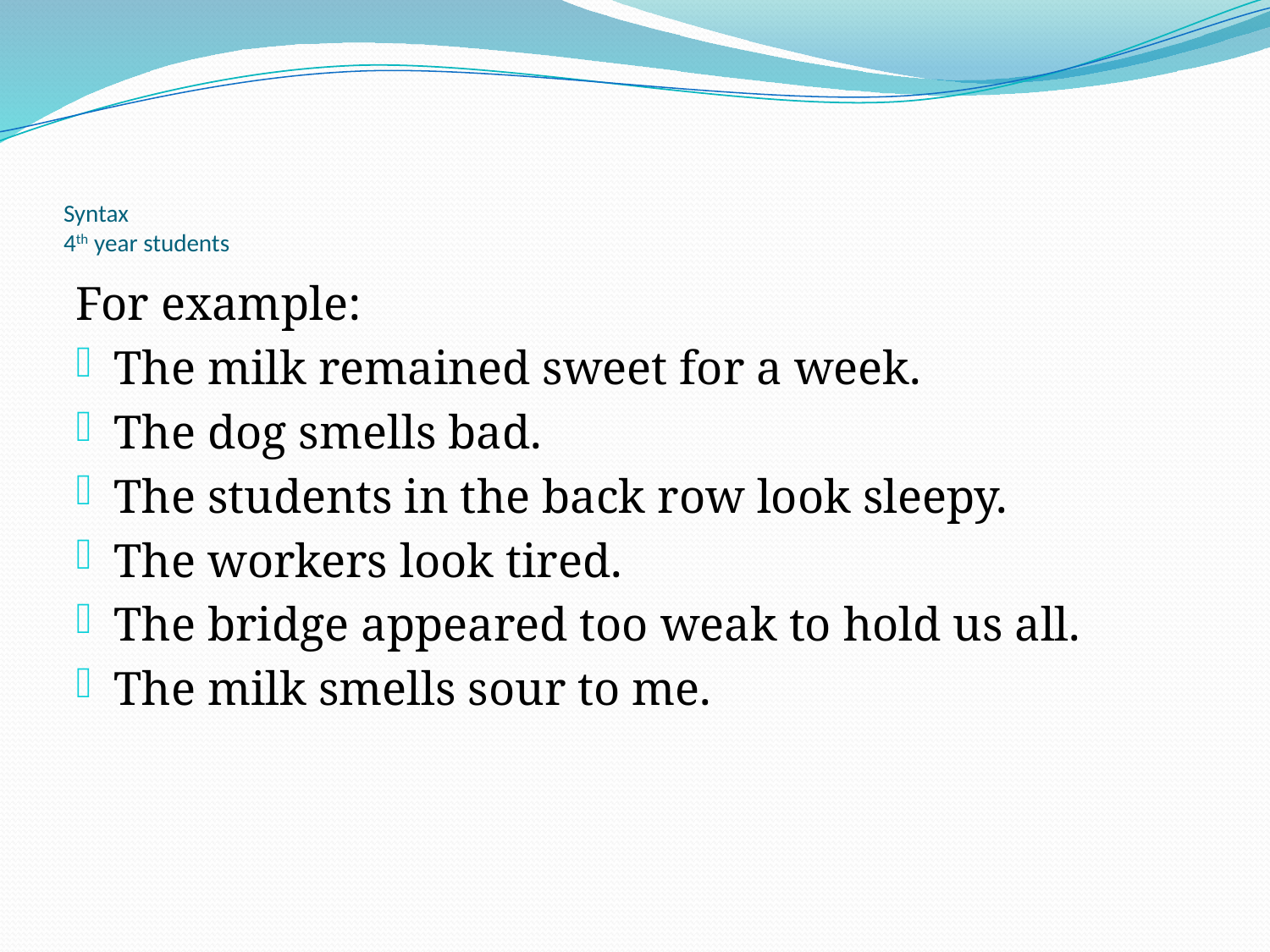

# Syntax 4th year students
For example:
The milk remained sweet for a week.
The dog smells bad.
The students in the back row look sleepy.
The workers look tired.
The bridge appeared too weak to hold us all.
The milk smells sour to me.